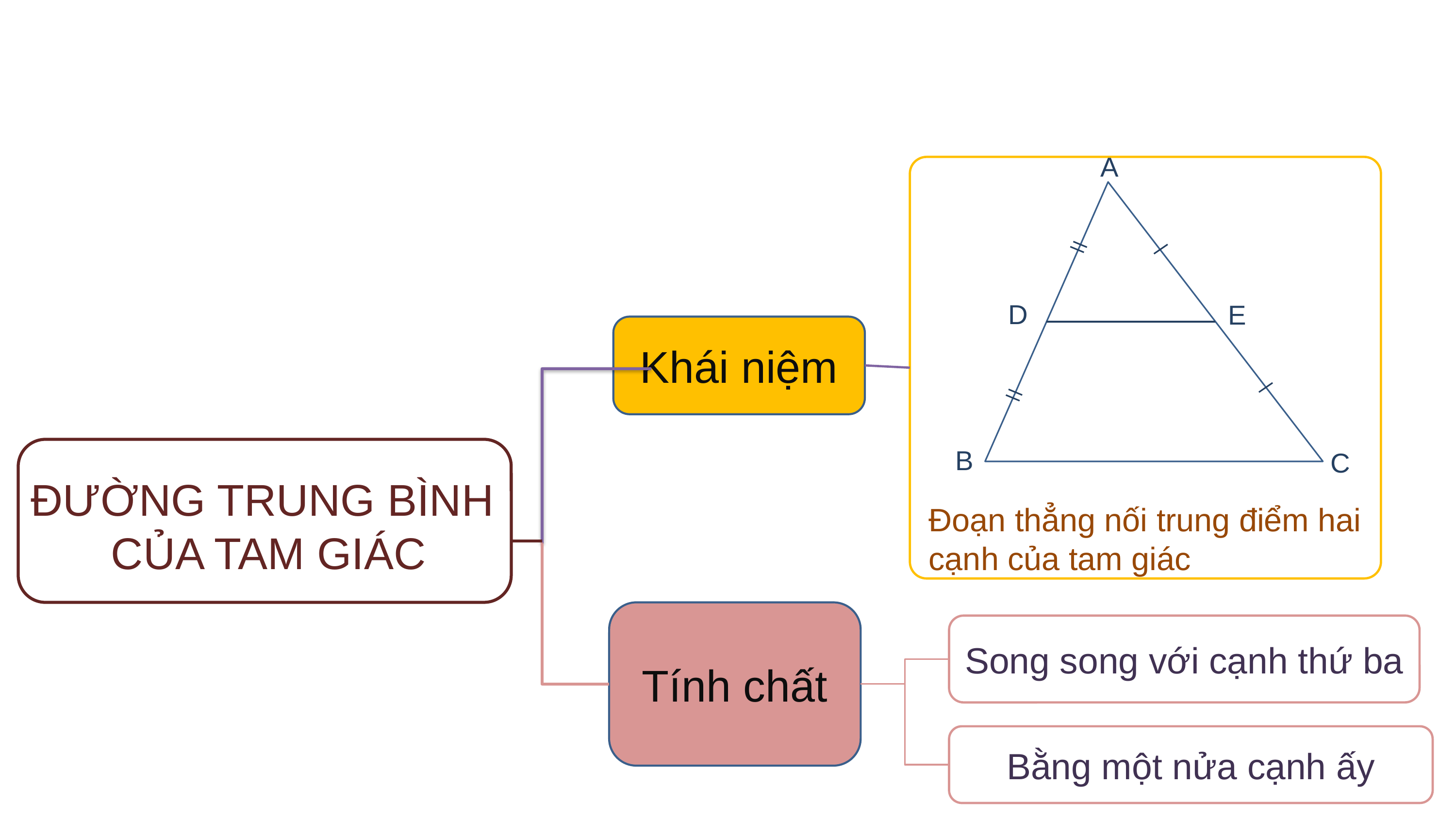

A

D
E
Khái niệm

B
C
ĐƯỜNG TRUNG BÌNH
 CỦA TAM GIÁC
Đoạn thẳng nối trung điểm hai cạnh của tam giác
Tính chất
Song song với cạnh thứ ba
Bằng một nửa cạnh ấy